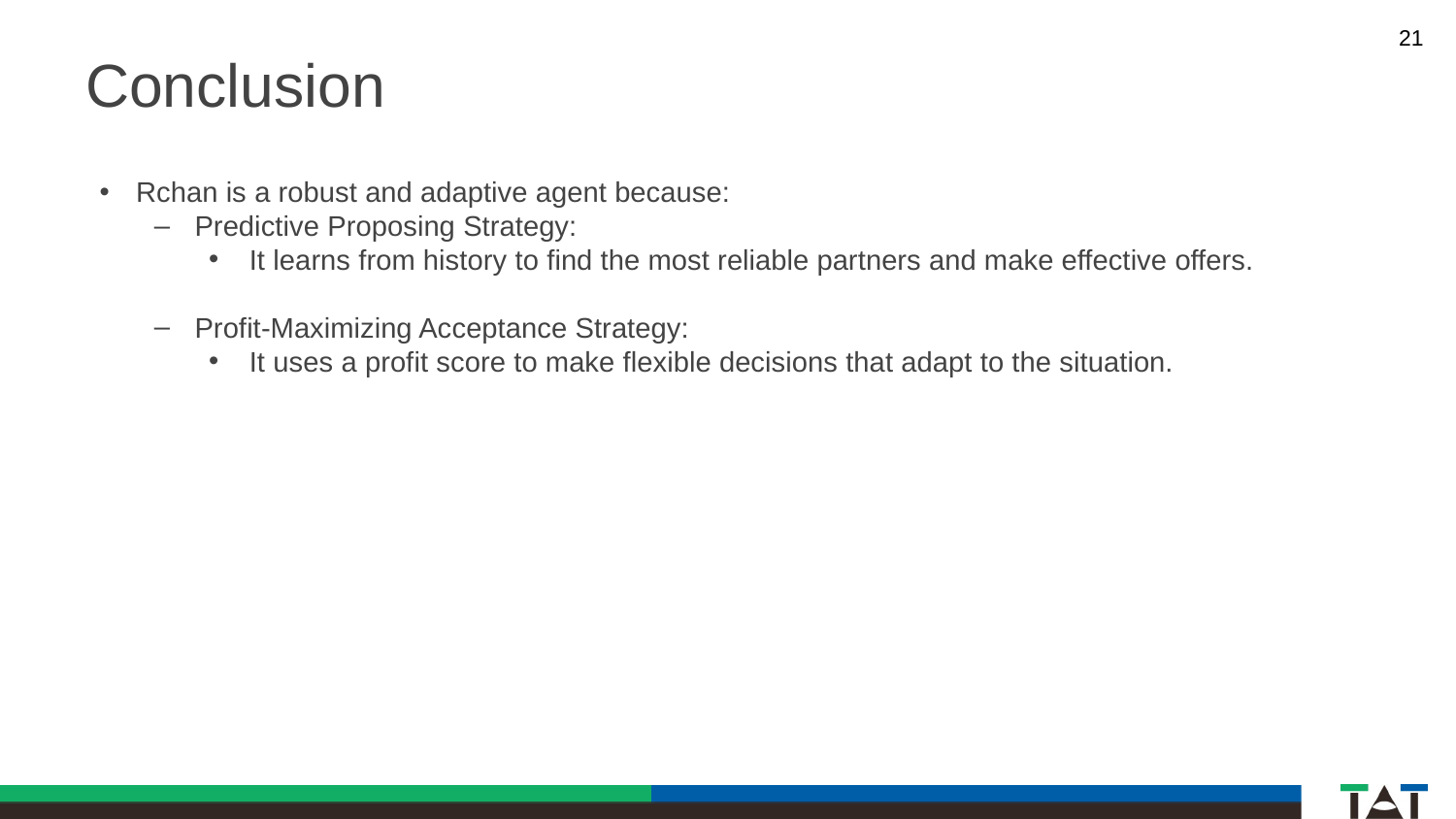

21
# Conclusion
Rchan is a robust and adaptive agent because:
Predictive Proposing Strategy:
It learns from history to find the most reliable partners and make effective offers.

Profit-Maximizing Acceptance Strategy:
It uses a profit score to make flexible decisions that adapt to the situation.